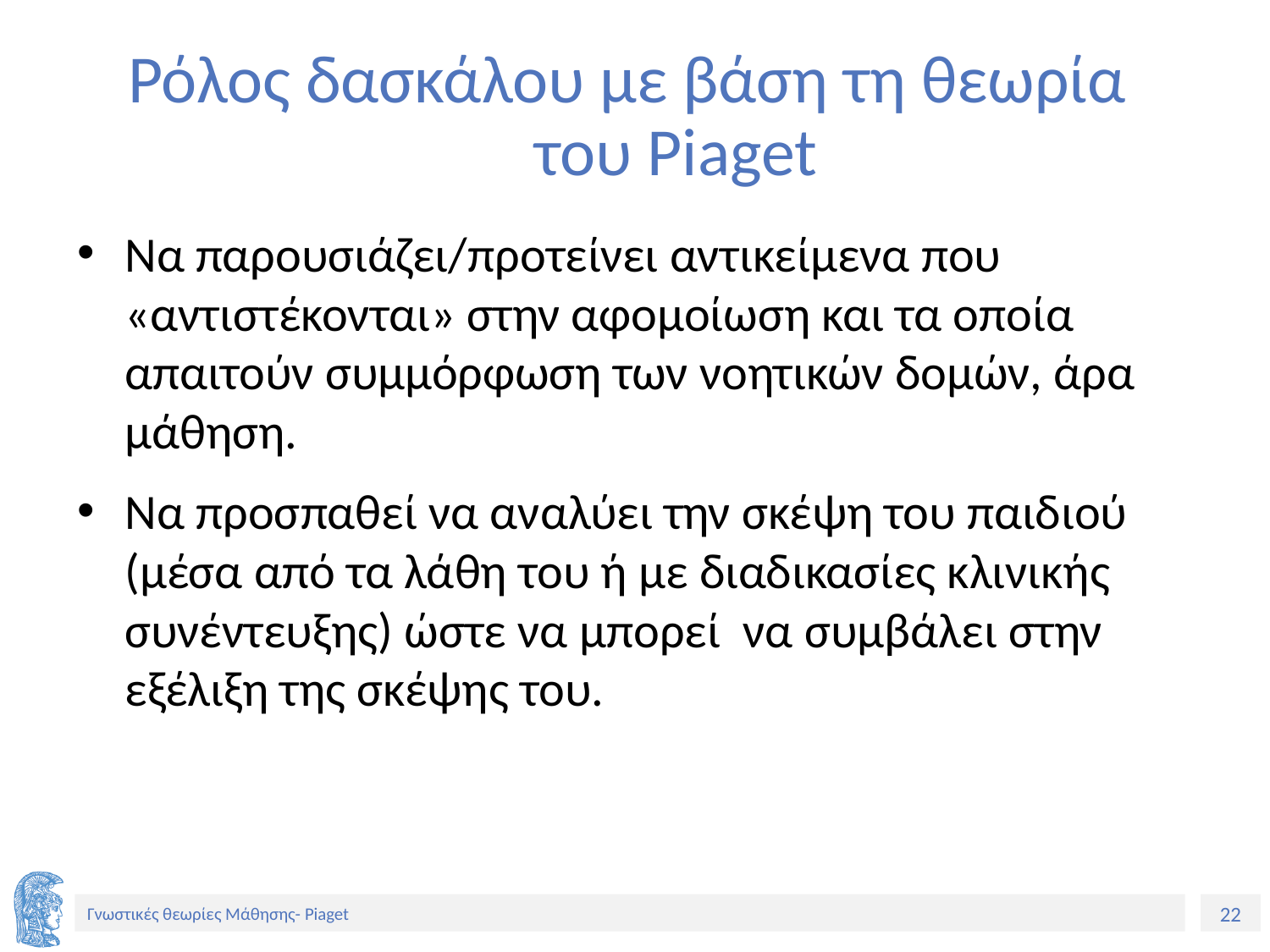

# Ρόλος δασκάλου με βάση τη θεωρία  του Piaget
Nα παρουσιάζει/προτείνει αντικείμενα που «αντιστέκονται» στην αφομοίωση και τα οποία απαιτούν συμμόρφωση των νοητικών δομών, άρα μάθηση.
Να προσπαθεί να αναλύει την σκέψη του παιδιού (μέσα από τα λάθη του ή με διαδικασίες κλινικής συνέντευξης) ώστε να μπορεί  να συμβάλει στην εξέλιξη της σκέψης του.